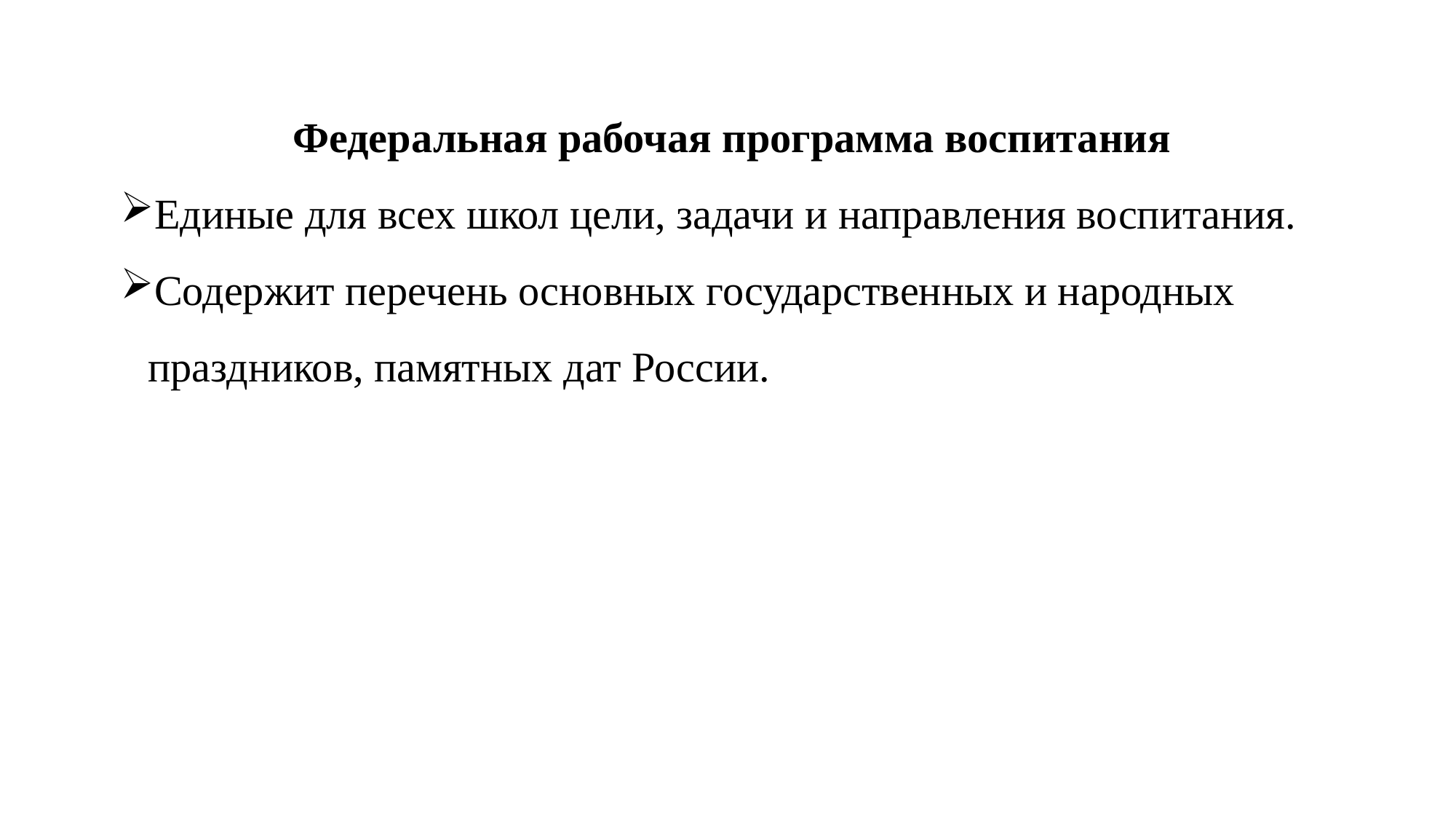

Федеральная рабочая программа воспитания
Единые для всех школ цели, задачи и направления воспитания.
Содержит перечень основных государственных и народных праздников, памятных дат России.